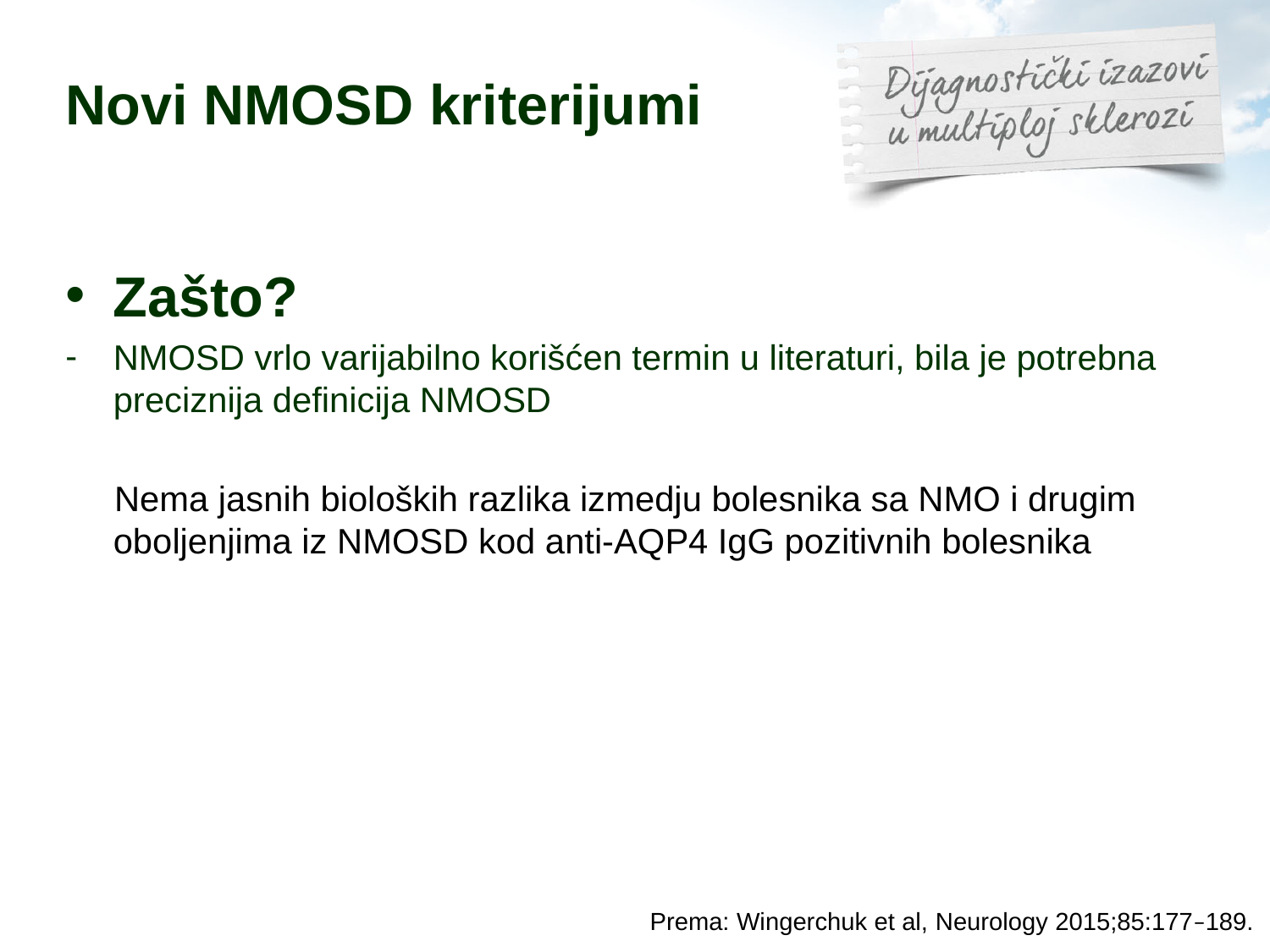

# Novi NMOSD kriterijumi
Zašto?
NMOSD vrlo varijabilno korišćen termin u literaturi, bila je potrebna preciznija definicija NMOSD

     Nema jasnih bioloških razlika izmedju bolesnika sa NMO i drugim oboljenjima iz NMOSD kod anti-AQP4 IgG pozitivnih bolesnika

Prema: Wingerchuk et al, Neurology 2015;85:177–189.